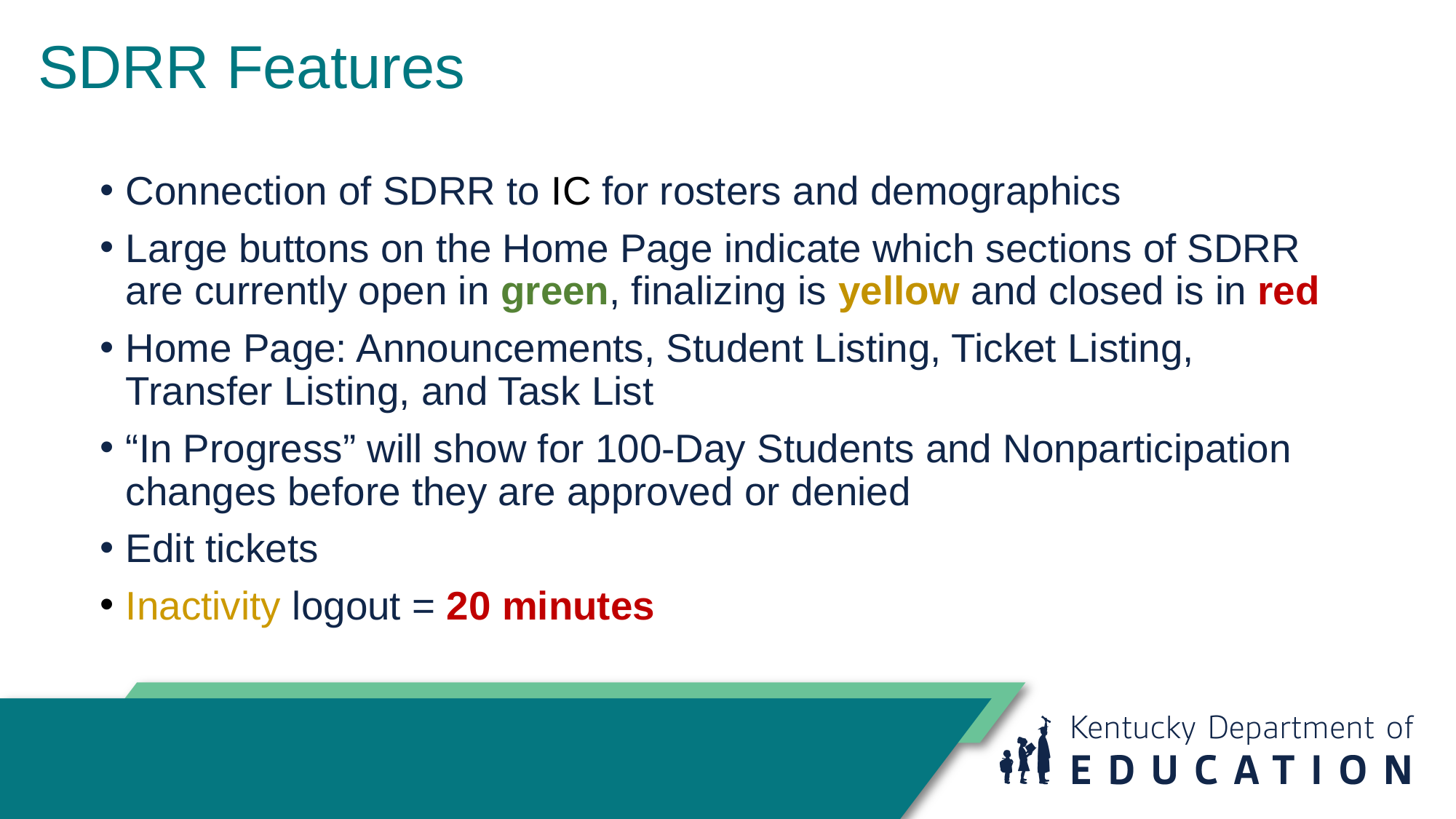

# SDRR Features
Connection of SDRR to IC for rosters and demographics
Large buttons on the Home Page indicate which sections of SDRR are currently open in green, finalizing is yellow and closed is in red
Home Page: Announcements, Student Listing, Ticket Listing, Transfer Listing, and Task List
“In Progress” will show for 100-Day Students and Nonparticipation changes before they are approved or denied
Edit tickets
Inactivity logout = 20 minutes